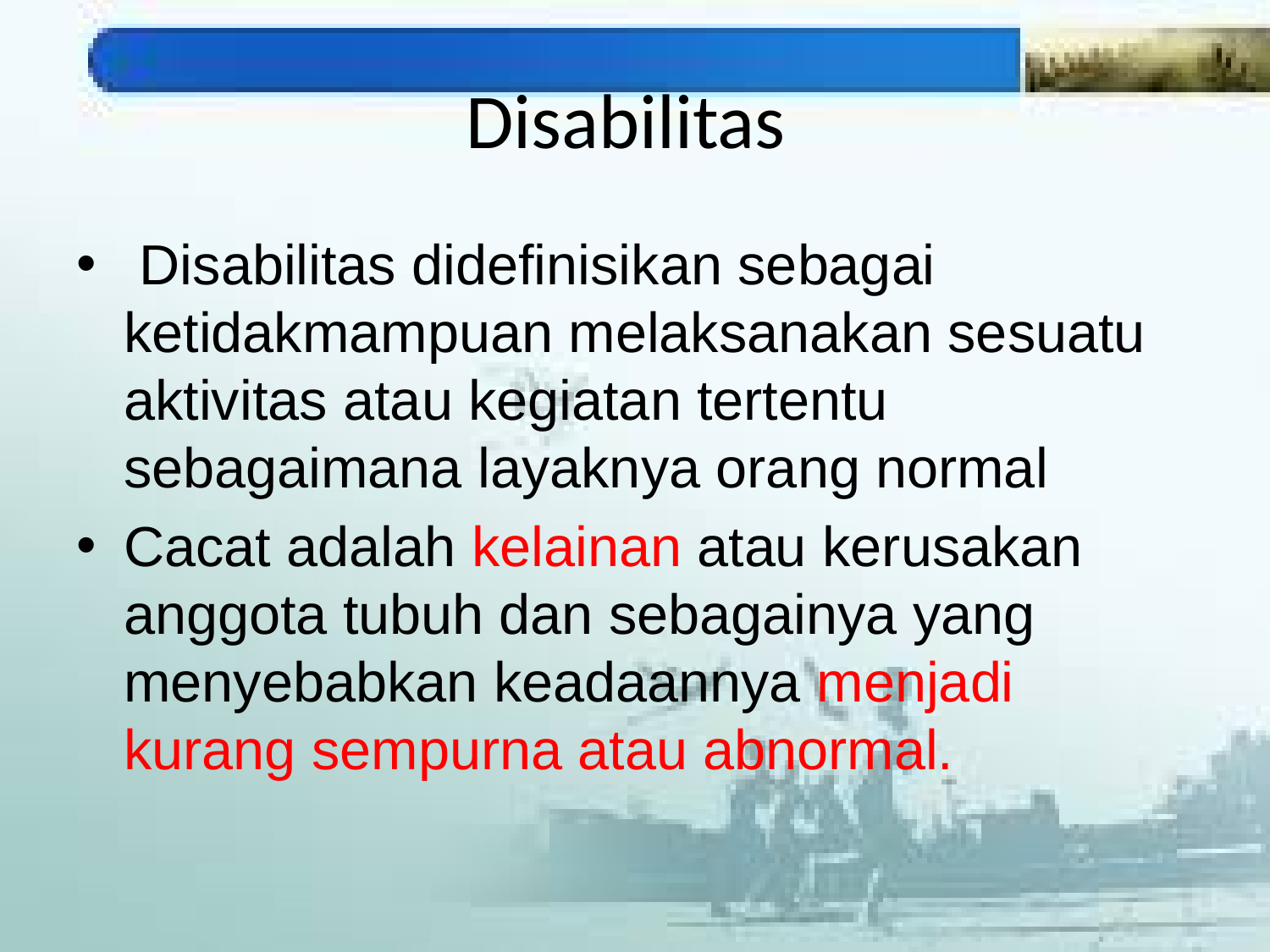

# Disabilitas
 Disabilitas didefinisikan sebagai ketidakmampuan melaksanakan sesuatu aktivitas atau kegiatan tertentu sebagaimana layaknya orang normal
Cacat adalah kelainan atau kerusakan anggota tubuh dan sebagainya yang menyebabkan keadaannya menjadi kurang sempurna atau abnormal.